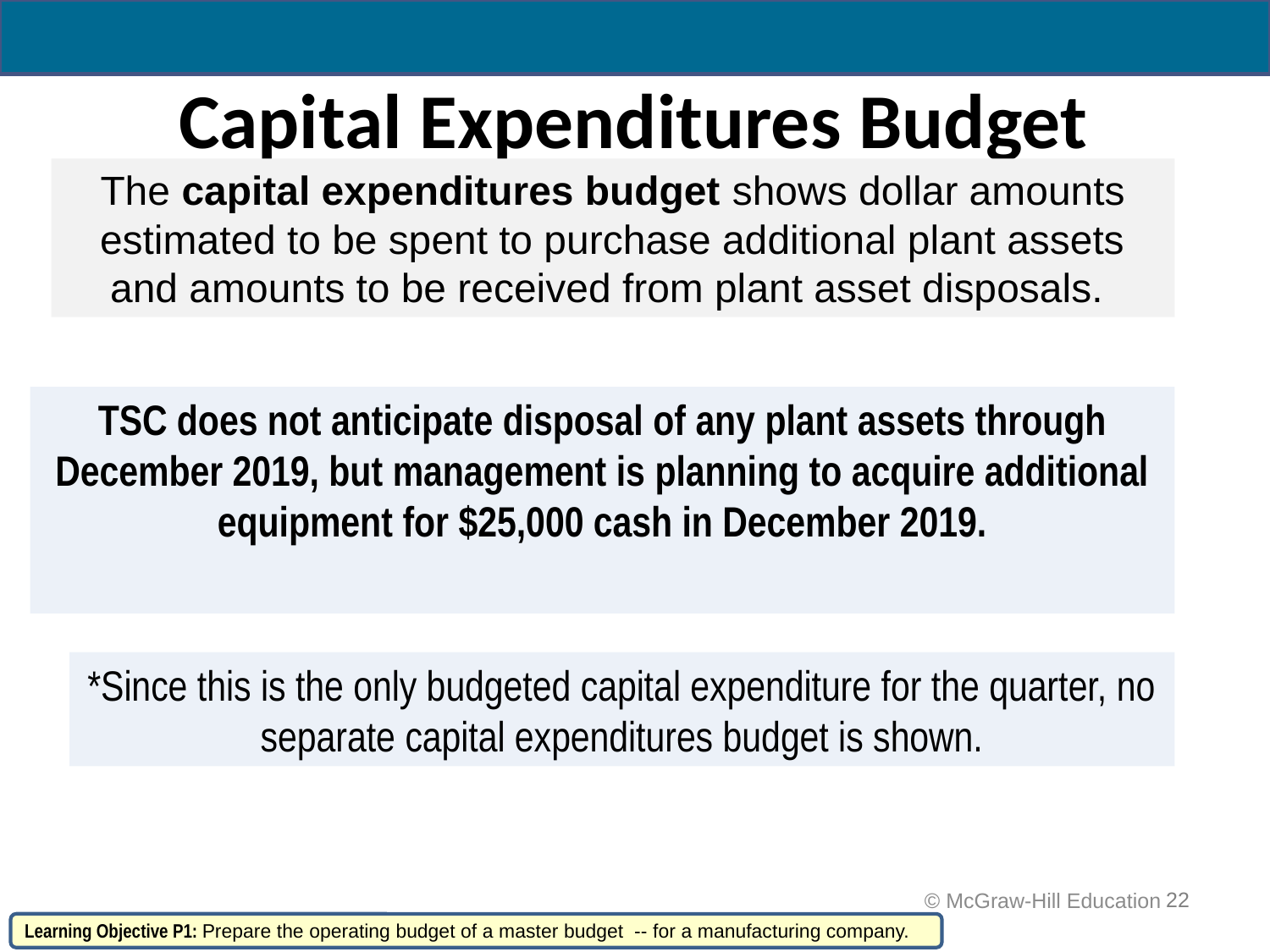

# Capital Expenditures Budget
The capital expenditures budget shows dollar amounts estimated to be spent to purchase additional plant assets and amounts to be received from plant asset disposals.
TSC does not anticipate disposal of any plant assets through December 2019, but management is planning to acquire additional equipment for $25,000 cash in December 2019.
*Since this is the only budgeted capital expenditure for the quarter, no separate capital expenditures budget is shown.
22
 © McGraw-Hill Education
Learning Objective P1: Prepare the operating budget of a master budget  -- for a manufacturing company.